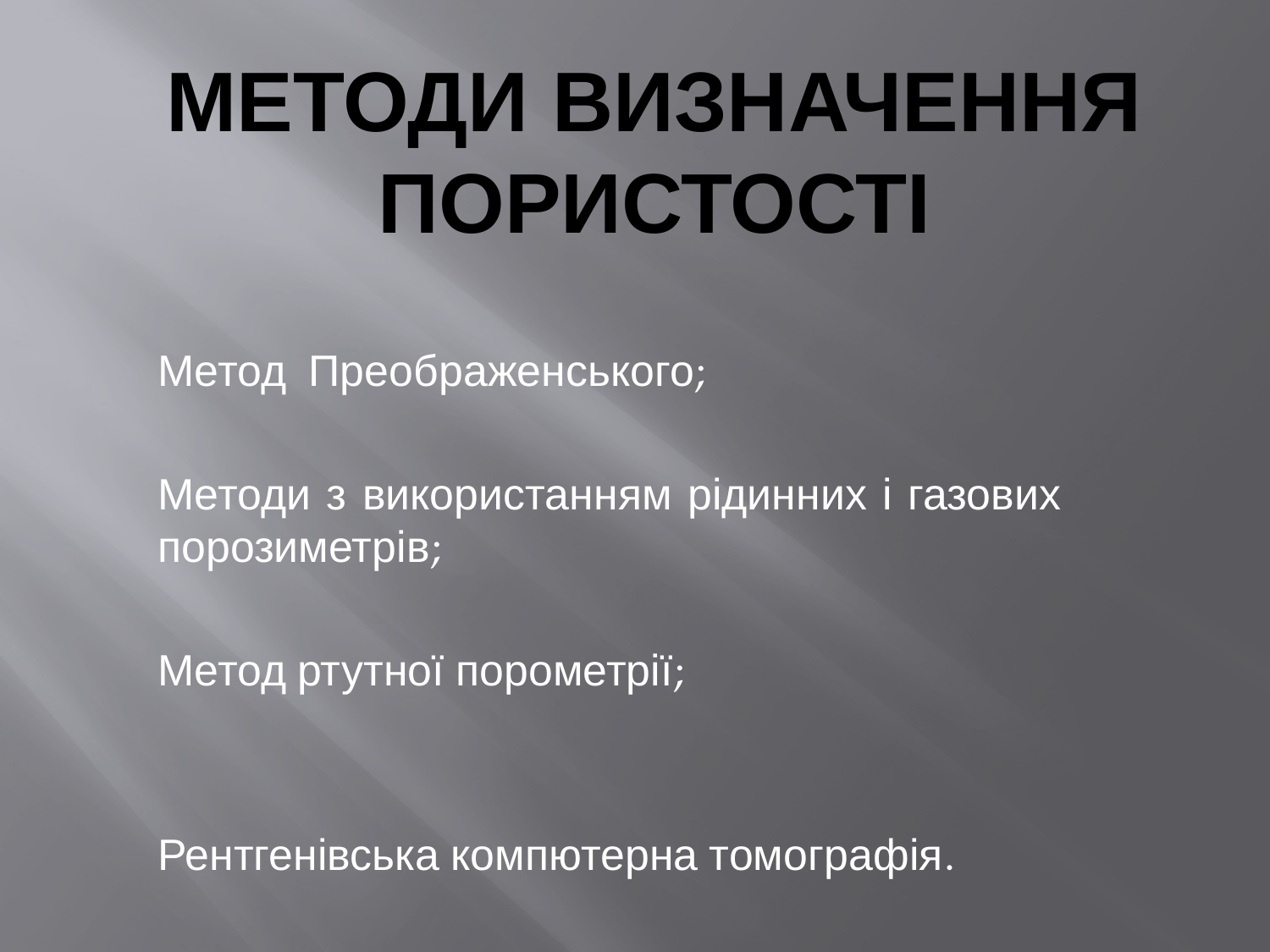

# Методи визначення пористості
Метод  Преображенського;

Методи з використанням рідинних і газових порозиметрів;

Метод ртутної порометрії;

Рентгенівська компютерна томографія.